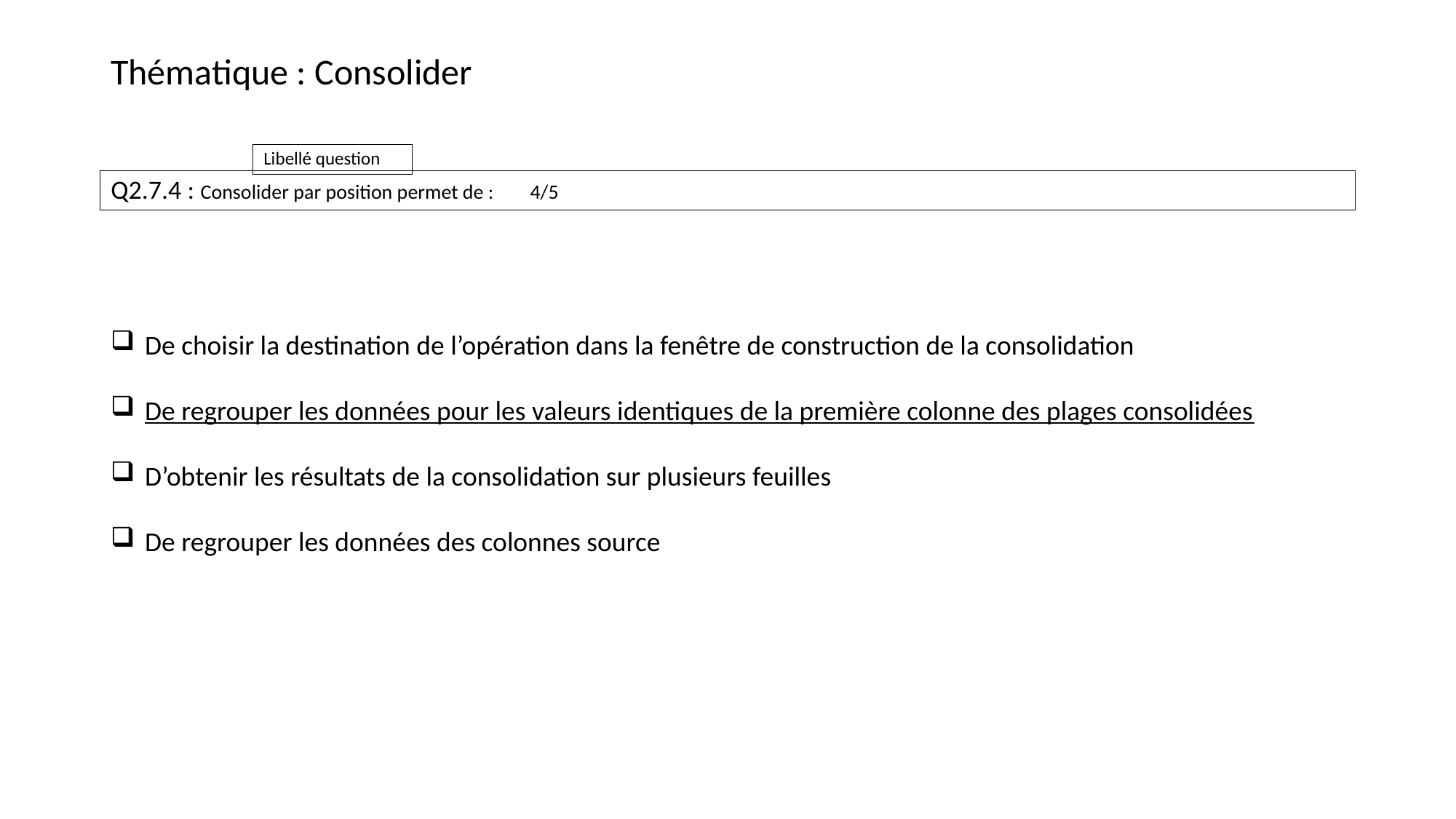

# Thématique : Consolider
Q2.7.4 : Consolider par position permet de :	4/5
De choisir la destination de l’opération dans la fenêtre de construction de la consolidation
De regrouper les données pour les valeurs identiques de la première colonne des plages consolidées
D’obtenir les résultats de la consolidation sur plusieurs feuilles
De regrouper les données des colonnes source